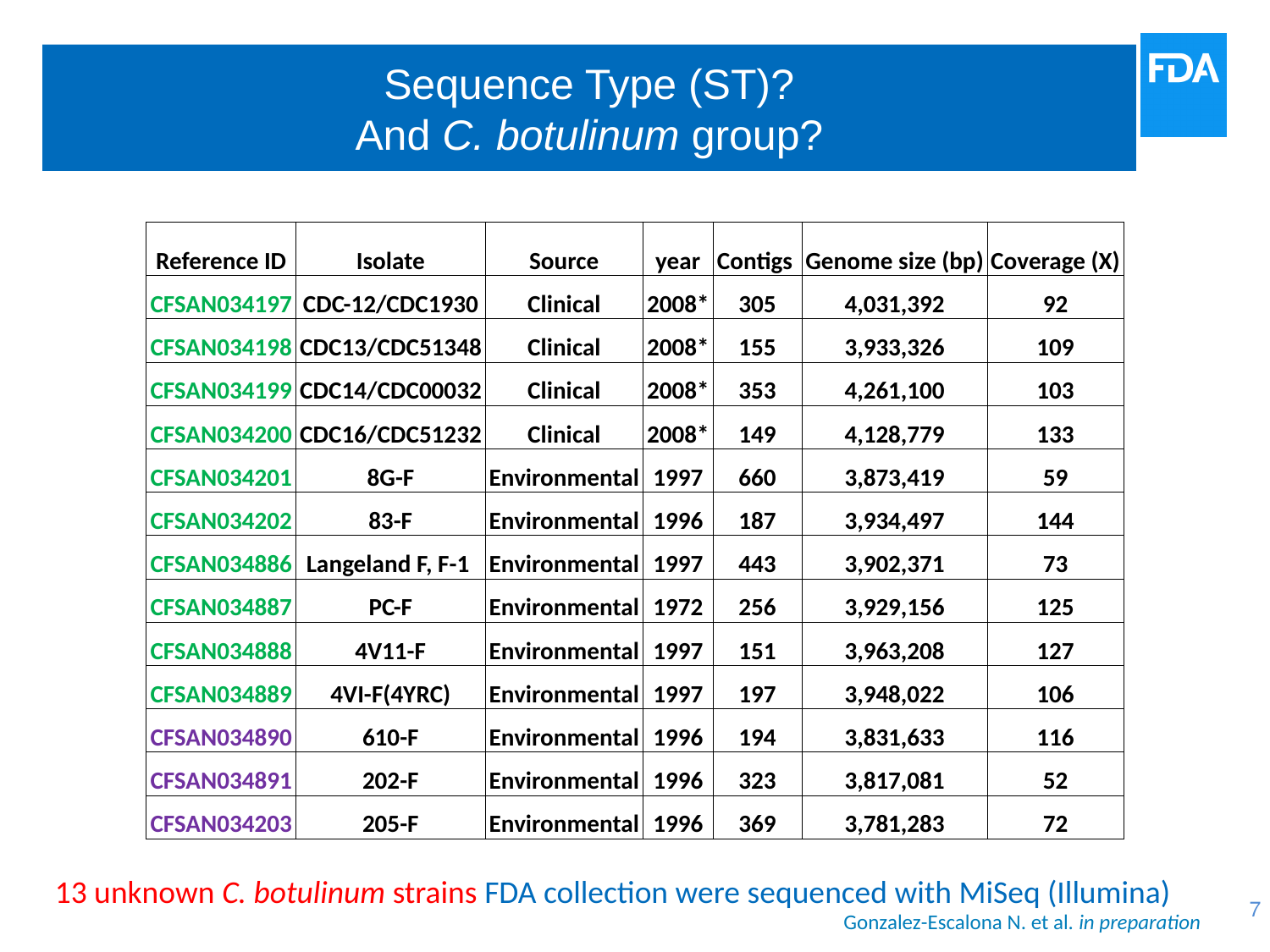

Sequence Type (ST)?
And C. botulinum group?
| Reference ID | Isolate | Source | year | Contigs | Genome size (bp) | Coverage (X) |
| --- | --- | --- | --- | --- | --- | --- |
| CFSAN034197 | CDC-12/CDC1930 | Clinical | 2008\* | 305 | 4,031,392 | 92 |
| CFSAN034198 | CDC13/CDC51348 | Clinical | 2008\* | 155 | 3,933,326 | 109 |
| CFSAN034199 | CDC14/CDC00032 | Clinical | 2008\* | 353 | 4,261,100 | 103 |
| CFSAN034200 | CDC16/CDC51232 | Clinical | 2008\* | 149 | 4,128,779 | 133 |
| CFSAN034201 | 8G-F | Environmental | 1997 | 660 | 3,873,419 | 59 |
| CFSAN034202 | 83-F | Environmental | 1996 | 187 | 3,934,497 | 144 |
| CFSAN034886 | Langeland F, F-1 | Environmental | 1997 | 443 | 3,902,371 | 73 |
| CFSAN034887 | PC-F | Environmental | 1972 | 256 | 3,929,156 | 125 |
| CFSAN034888 | 4V11-F | Environmental | 1997 | 151 | 3,963,208 | 127 |
| CFSAN034889 | 4VI-F(4YRC) | Environmental | 1997 | 197 | 3,948,022 | 106 |
| CFSAN034890 | 610-F | Environmental | 1996 | 194 | 3,831,633 | 116 |
| CFSAN034891 | 202-F | Environmental | 1996 | 323 | 3,817,081 | 52 |
| CFSAN034203 | 205-F | Environmental | 1996 | 369 | 3,781,283 | 72 |
13 unknown C. botulinum strains FDA collection were sequenced with MiSeq (Illumina)
Gonzalez-Escalona N. et al. in preparation